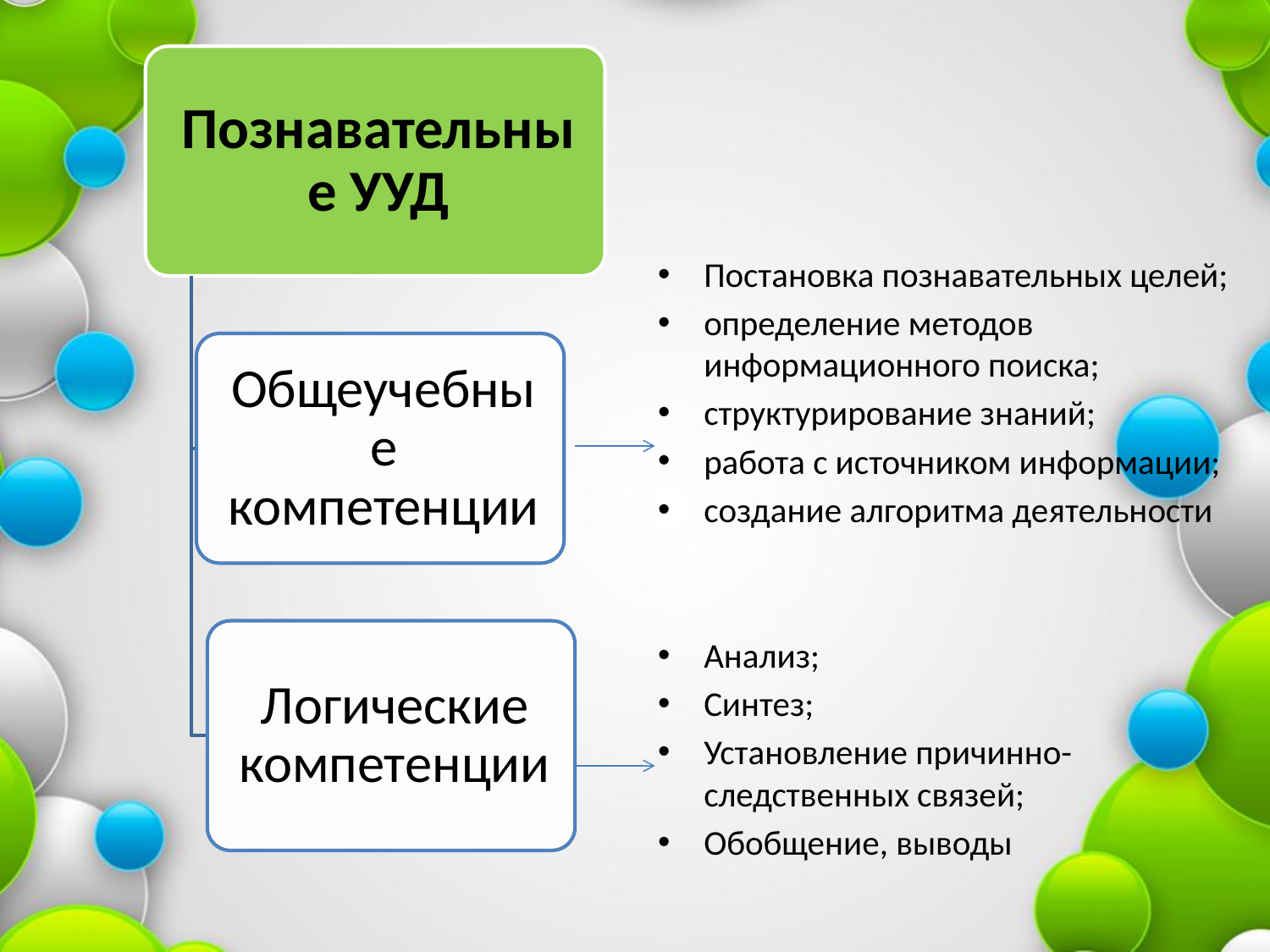

Познавательные УУД
Общеучебные компетенции
Логические компетенции
Постановка познавательных целей;
определение методов информационного поиска;
структурирование знаний;
работа с источником информации;
создание алгоритма деятельности

Анализ;
Синтез;
Установление причинно-следственных связей;
Обобщение, выводы